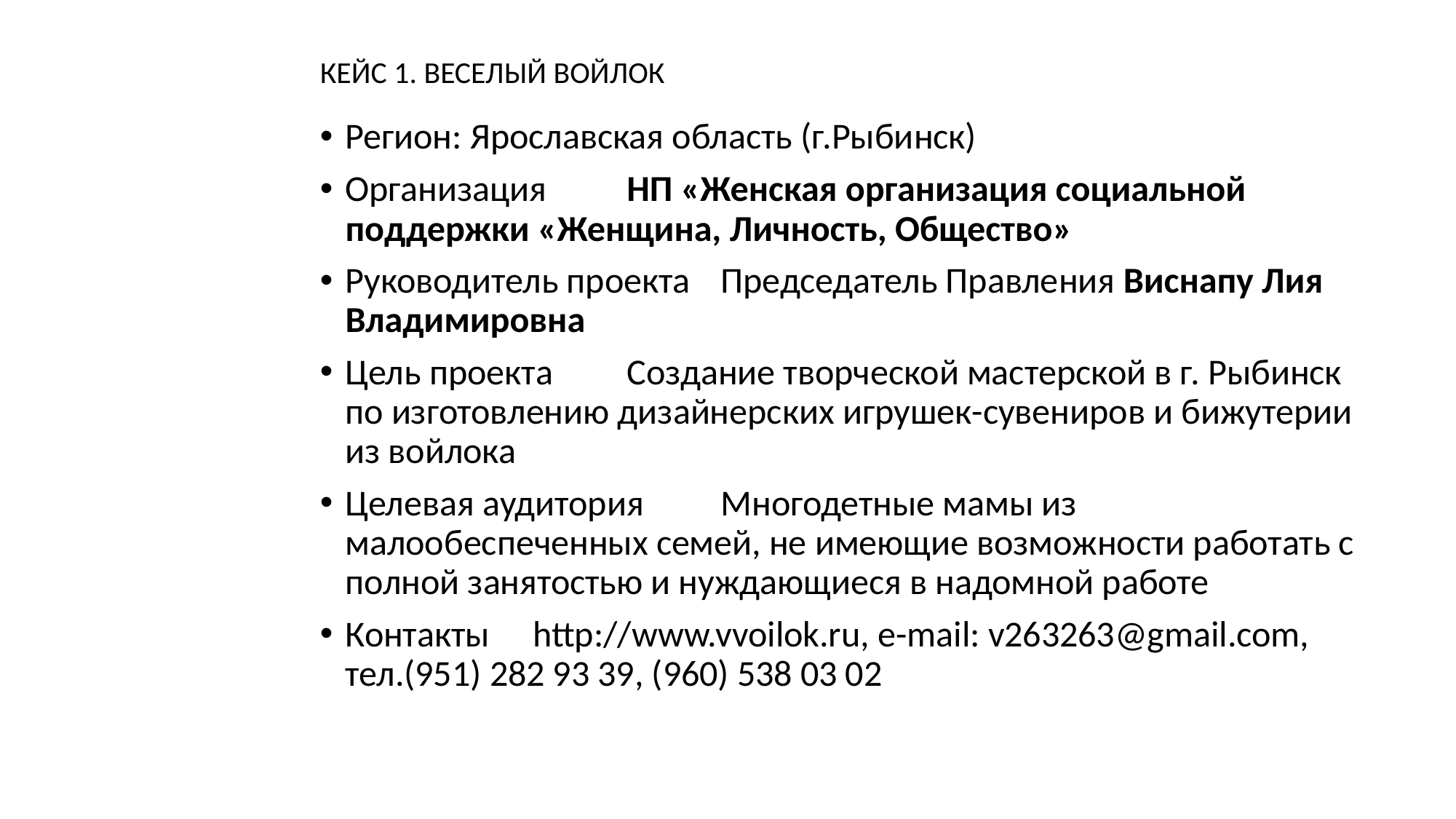

# КЕЙС 1. ВЕСЕЛЫЙ ВОЙЛОК
Регион: Ярославская область (г.Рыбинск)
Организация	НП «Женская организация социальной поддержки «Женщина, Личность, Общество»
Руководитель проекта	Председатель Правления Виснапу Лия Владимировна
Цель проекта	Создание творческой мастерской в г. Рыбинск по изготовлению дизайнерских игрушек-сувениров и бижутерии из войлока
Целевая аудитория	Многодетные мамы из малообеспеченных семей, не имеющие возможности работать с полной занятостью и нуждающиеся в надомной работе
Контакты	http://www.vvoilok.ru, e-mail: v263263@gmail.com, тел.(951) 282 93 39, (960) 538 03 02